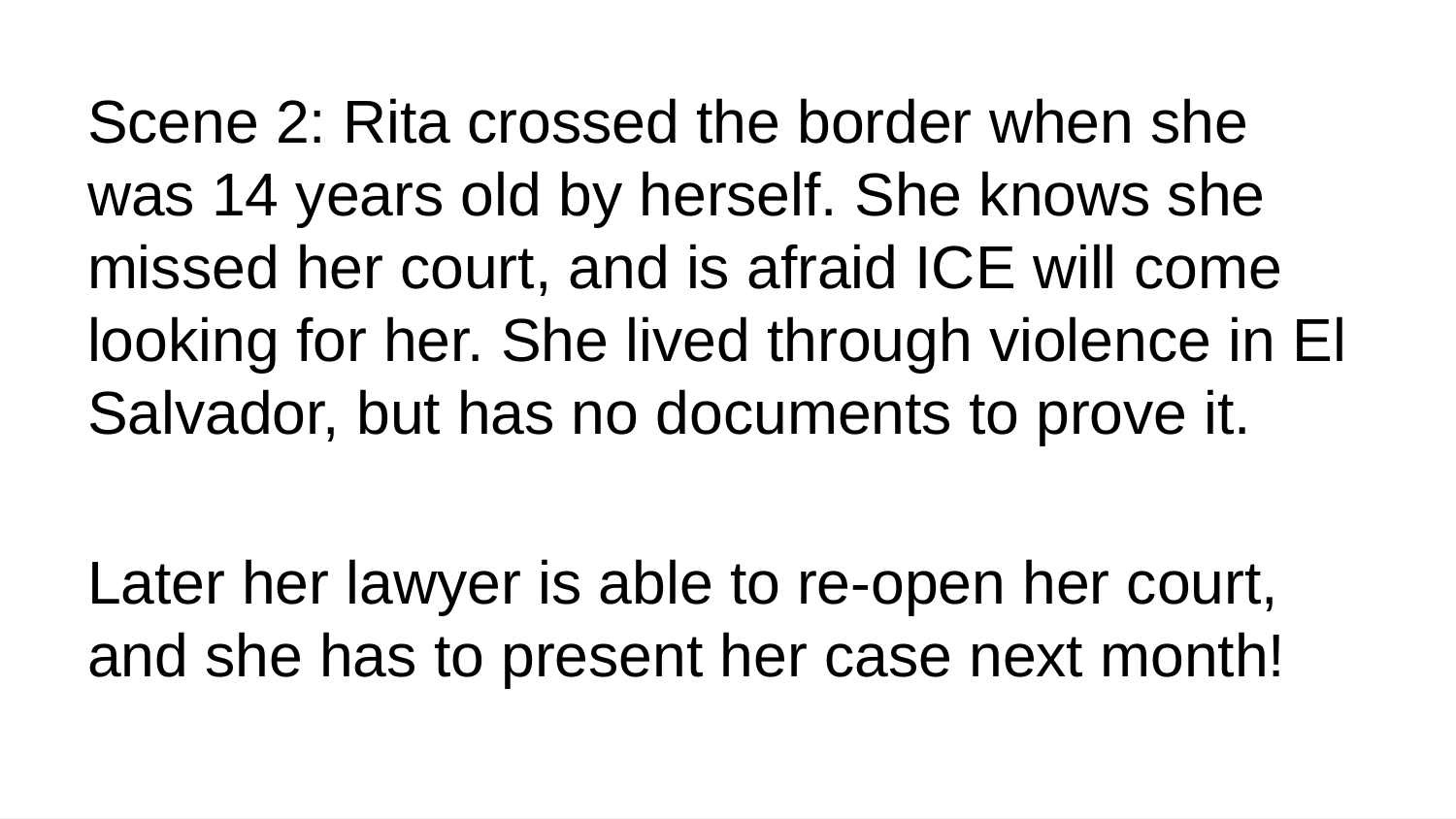

Scene 2: Rita crossed the border when she was 14 years old by herself. She knows she missed her court, and is afraid ICE will come looking for her. She lived through violence in El Salvador, but has no documents to prove it.

Later her lawyer is able to re-open her court, and she has to present her case next month!